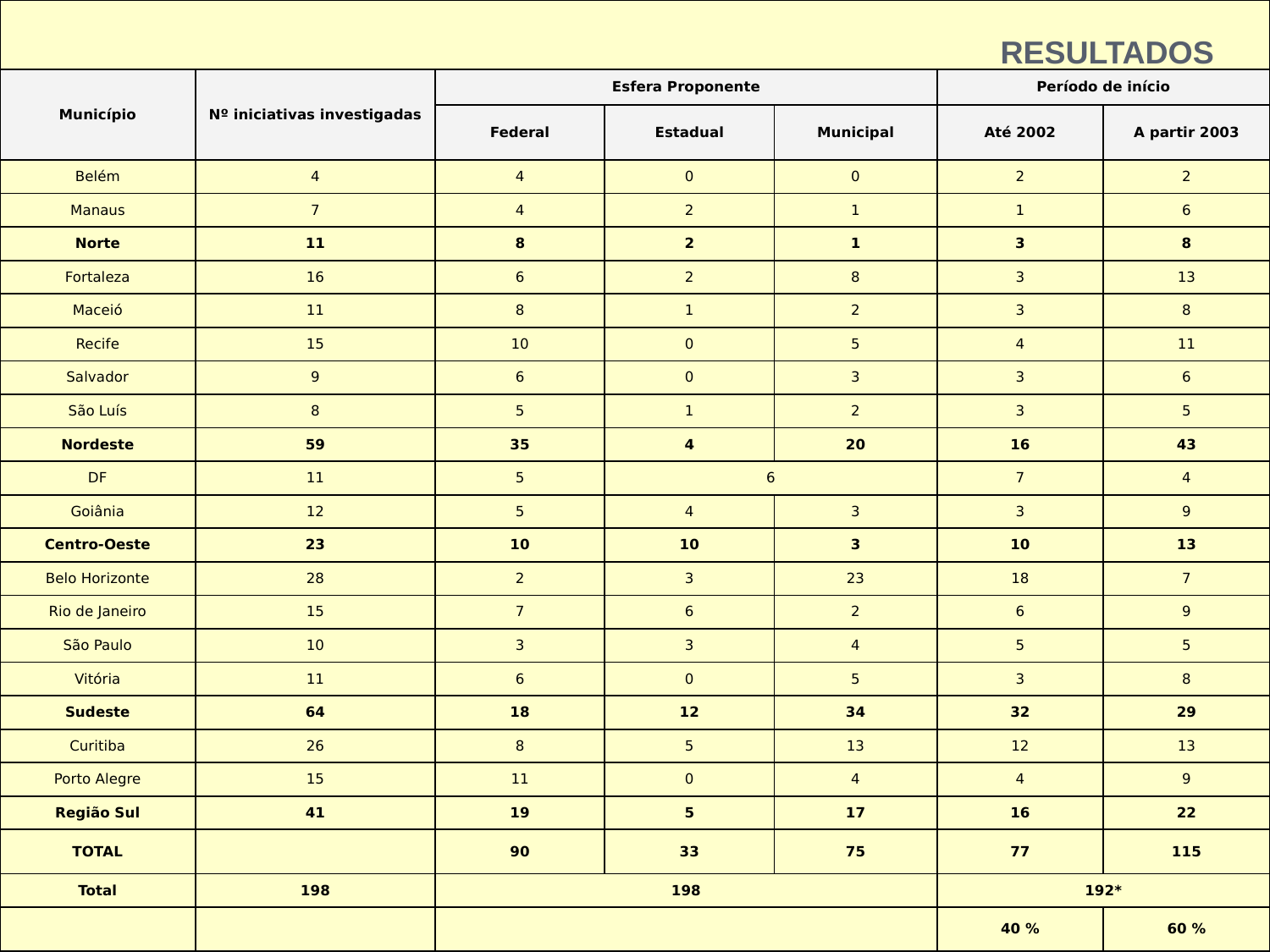

RESULTADOS
| Município | Nº iniciativas investigadas | Esfera Proponente |  |  | Período de início |  |
| --- | --- | --- | --- | --- | --- | --- |
|  |  | Federal | Estadual | Municipal | Até 2002 | A partir 2003 |
| Belém | 4 | 4 | 0 | 0 | 2 | 2 |
| Manaus | 7 | 4 | 2 | 1 | 1 | 6 |
| Norte | 11 | 8 | 2 | 1 | 3 | 8 |
| Fortaleza | 16 | 6 | 2 | 8 | 3 | 13 |
| Maceió | 11 | 8 | 1 | 2 | 3 | 8 |
| Recife | 15 | 10 | 0 | 5 | 4 | 11 |
| Salvador | 9 | 6 | 0 | 3 | 3 | 6 |
| São Luís | 8 | 5 | 1 | 2 | 3 | 5 |
| Nordeste | 59 | 35 | 4 | 20 | 16 | 43 |
| DF | 11 | 5 | 6 |  | 7 | 4 |
| Goiânia | 12 | 5 | 4 | 3 | 3 | 9 |
| Centro-Oeste | 23 | 10 | 10 | 3 | 10 | 13 |
| Belo Horizonte | 28 | 2 | 3 | 23 | 18 | 7 |
| Rio de Janeiro | 15 | 7 | 6 | 2 | 6 | 9 |
| São Paulo | 10 | 3 | 3 | 4 | 5 | 5 |
| Vitória | 11 | 6 | 0 | 5 | 3 | 8 |
| Sudeste | 64 | 18 | 12 | 34 | 32 | 29 |
| Curitiba | 26 | 8 | 5 | 13 | 12 | 13 |
| Porto Alegre | 15 | 11 | 0 | 4 | 4 | 9 |
| Região Sul | 41 | 19 | 5 | 17 | 16 | 22 |
| TOTAL |  | 90 | 33 | 75 | 77 | 115 |
| Total | 198 | 198 |  |  | 192\* |  |
|  |  |  |  |  | 40 % | 60 % |